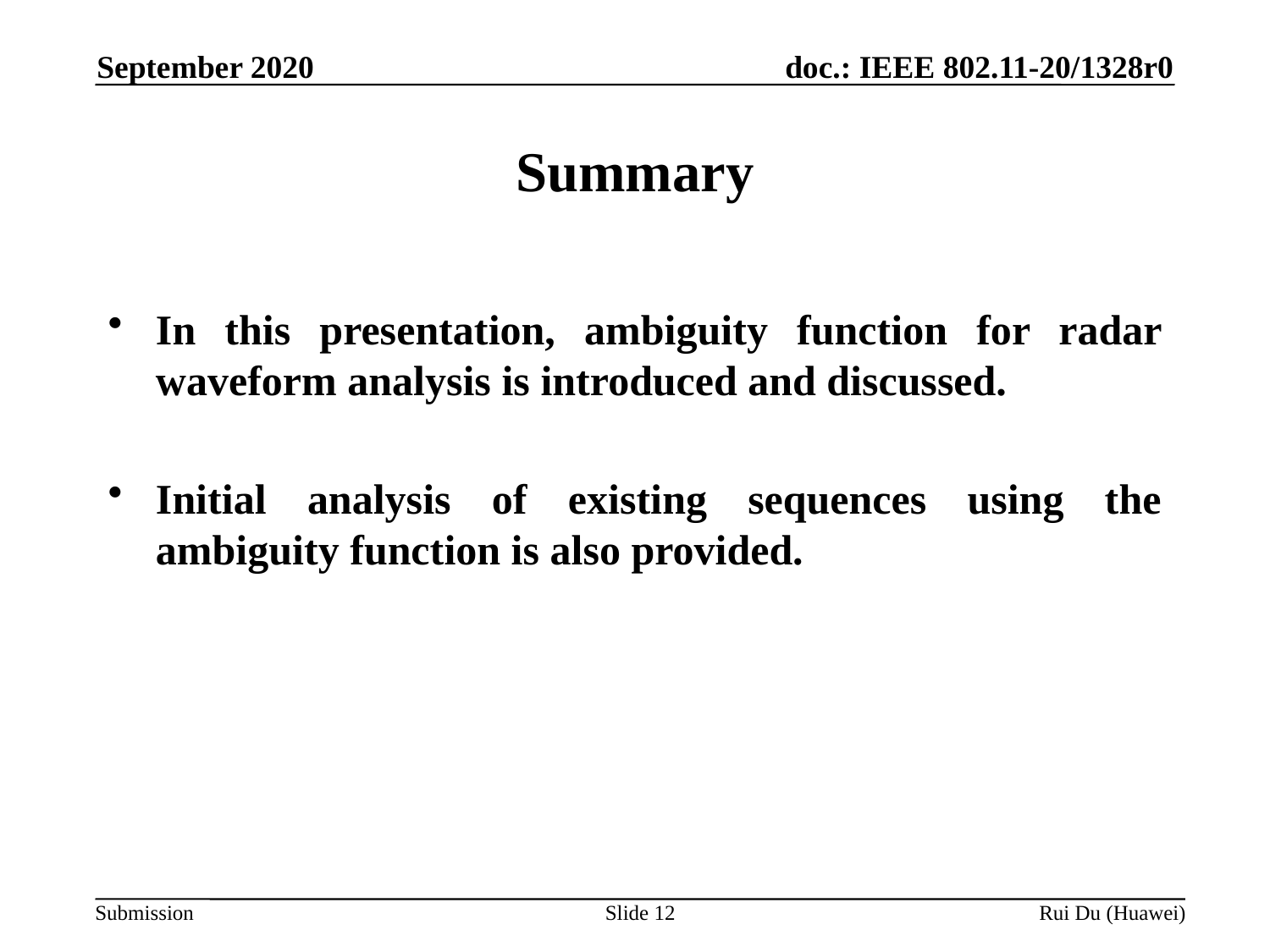

September 2020
# Summary
In this presentation, ambiguity function for radar waveform analysis is introduced and discussed.

Initial analysis of existing sequences using the ambiguity function is also provided.

Slide 12
Rui Du (Huawei)